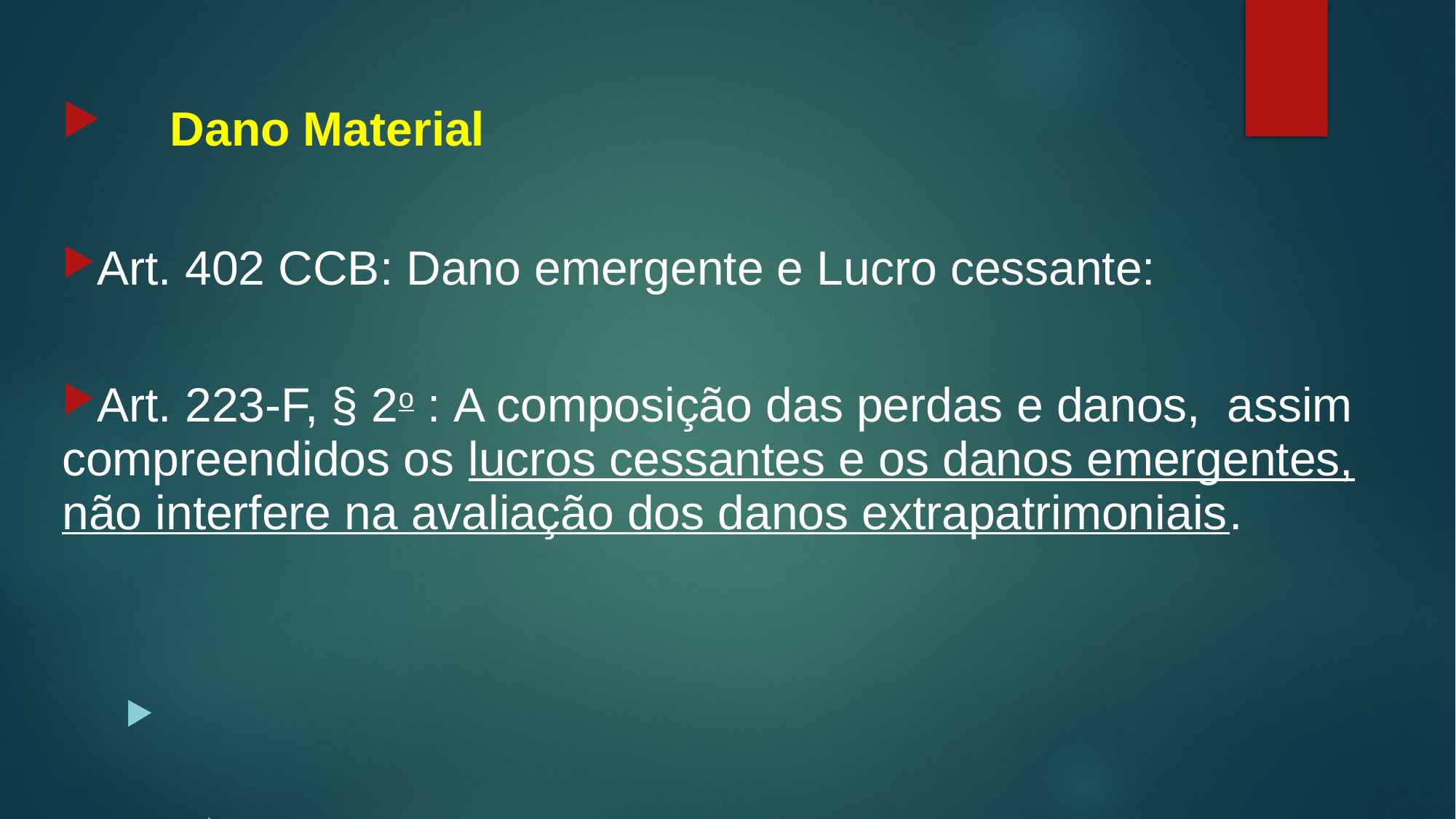

Dano Material

Art. 402 CCB: Dano emergente e Lucro cessante:

Art. 223-F, § 2o : A composição das perdas e danos,  assim compreendidos os lucros cessantes e os danos emergentes, não interfere na avaliação dos danos extrapatrimoniais.